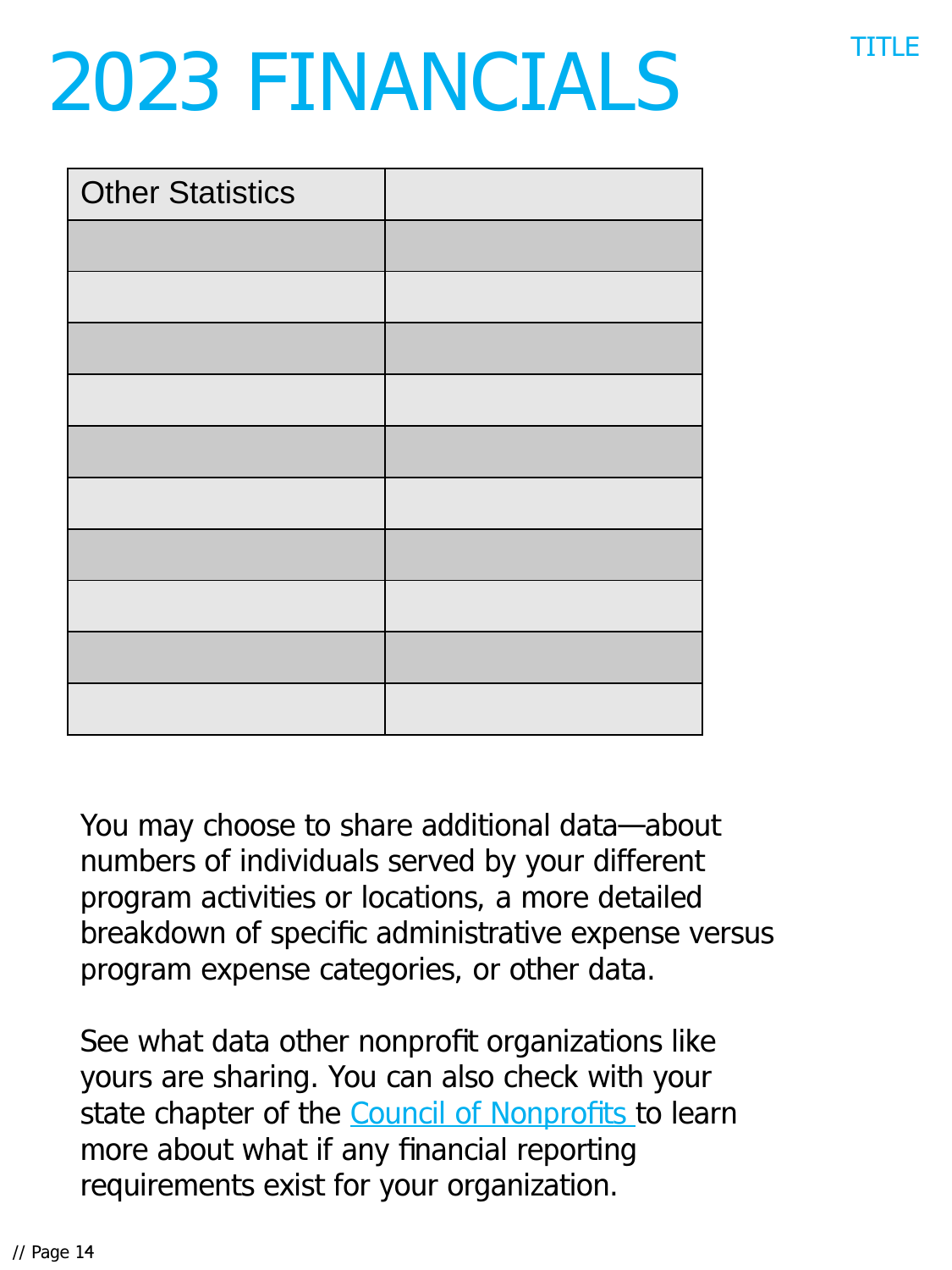

TITLE
2023 FINANCIALS
| Other Statistics |  |
| --- | --- |
|  |  |
|  |  |
|  |  |
|  |  |
|  |  |
|  |  |
|  |  |
|  |  |
|  |  |
|  |  |
You may choose to share additional data—about numbers of individuals served by your different program activities or locations, a more detailed breakdown of specific administrative expense versus program expense categories, or other data.

See what data other nonprofit organizations like yours are sharing. You can also check with your state chapter of the Council of Nonprofits to learn more about what if any financial reporting requirements exist for your organization.
// Page 14